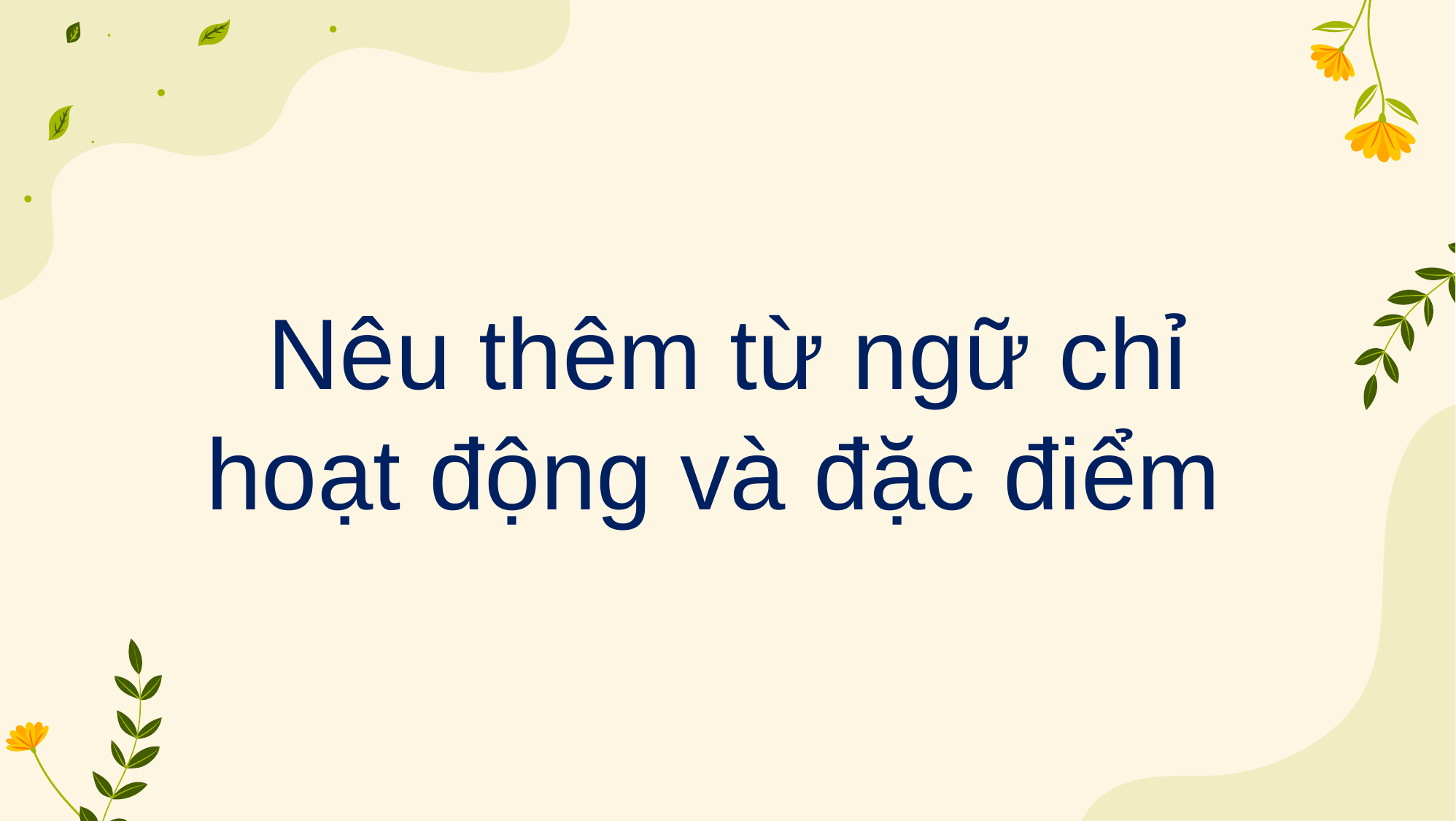

Nêu thêm từ ngữ chỉ hoạt động và đặc điểm